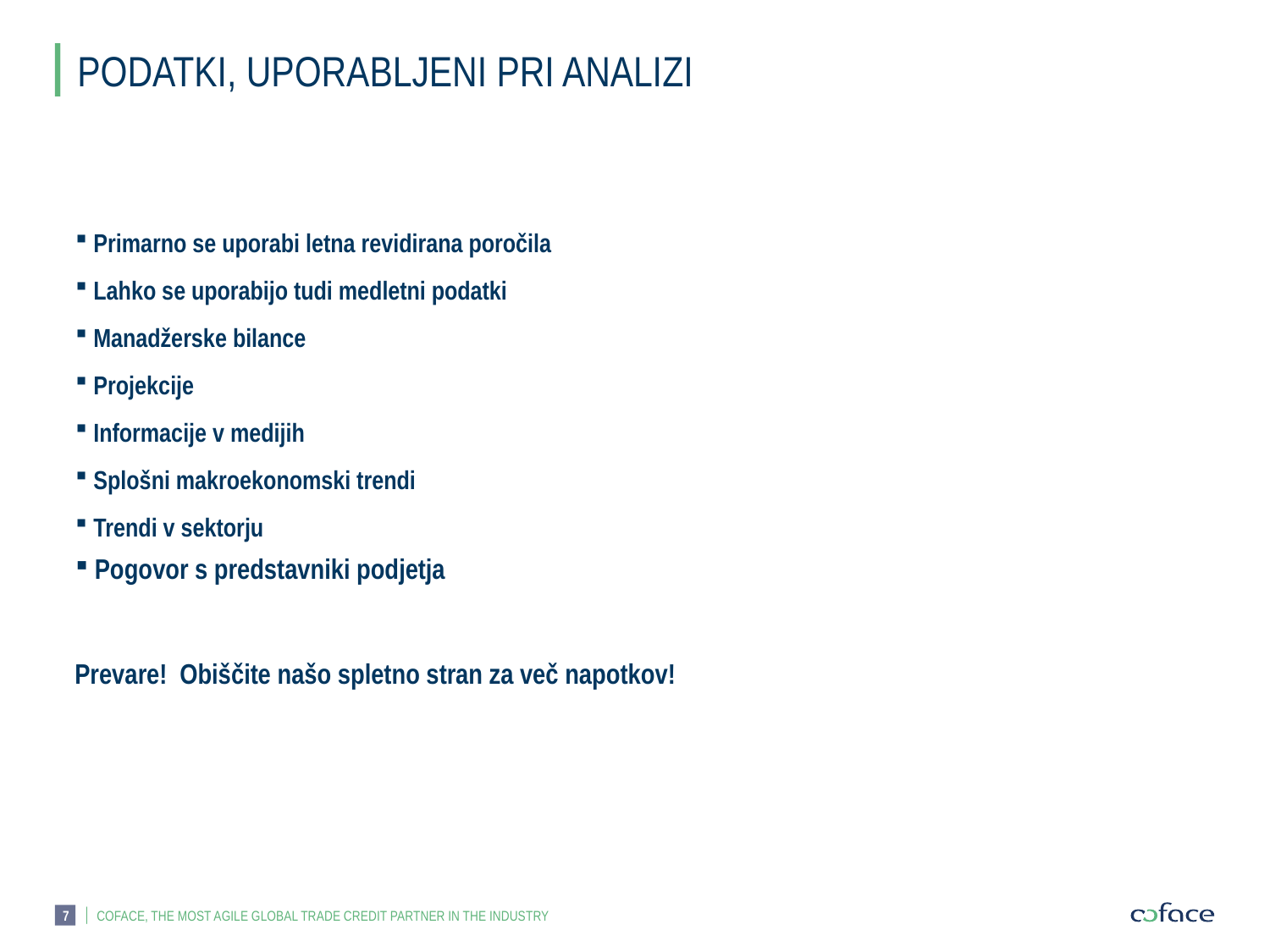

# PODATKI, UPORABLJENI PRI ANALIZI

 Primarno se uporabi letna revidirana poročila
 Lahko se uporabijo tudi medletni podatki
 Manadžerske bilance
 Projekcije
 Informacije v medijih
 Splošni makroekonomski trendi
 Trendi v sektorju
 Pogovor s predstavniki podjetja

Prevare!  Obiščite našo spletno stran za več napotkov!

7
COFACE, THE MOST AGILE GLOBAL TRADE CREDIT PARTNER IN THE INDUSTRY